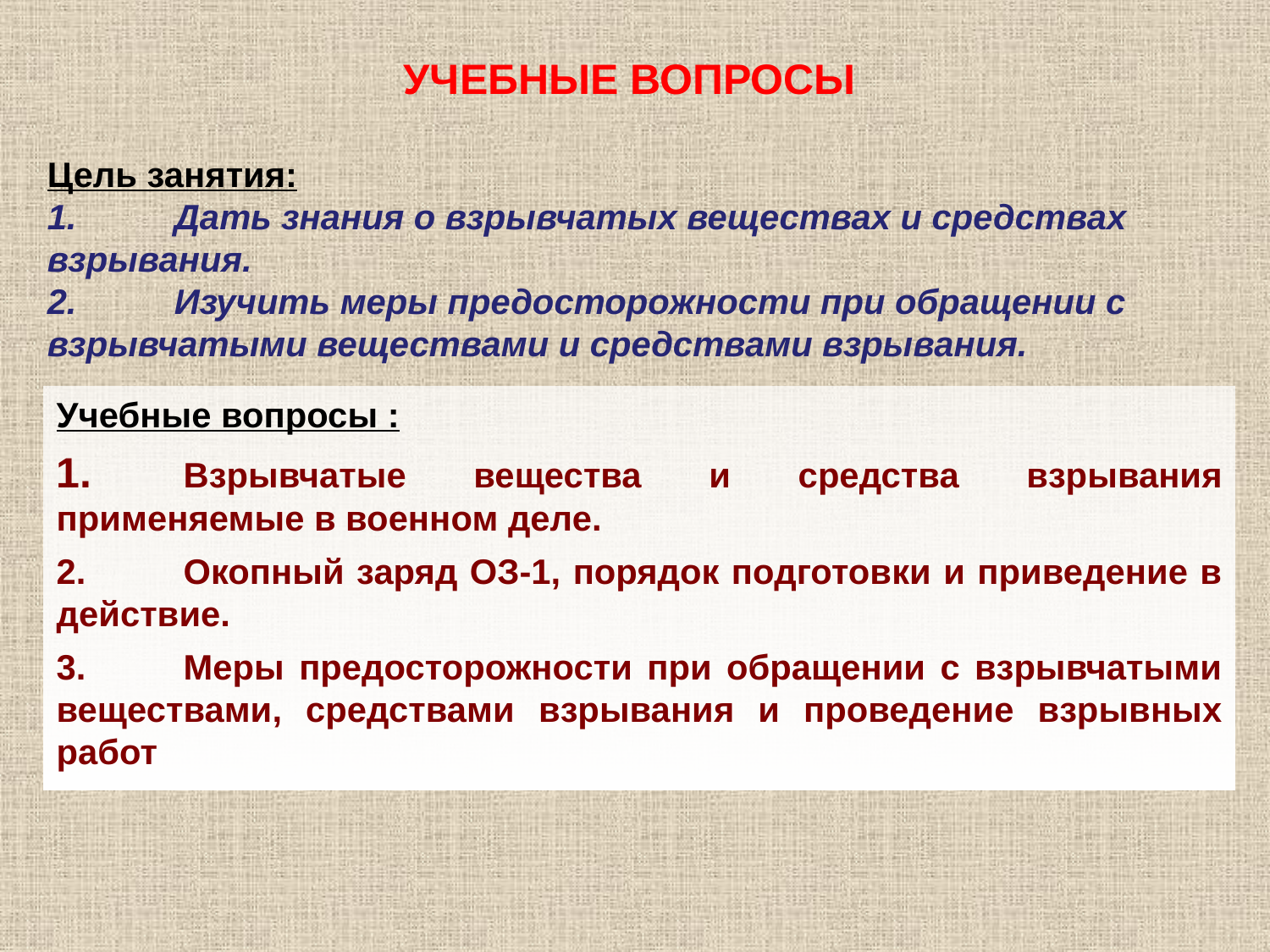

УЧЕБНЫЕ ВОПРОСЫ
Цель занятия:
1.	Дать знания о взрывчатых веществах и средствах взрывания.
2.	Изучить меры предосторожности при обращении с взрывчатыми веществами и средствами взрывания.
Учебные вопросы :
1.	Взрывчатые вещества и средства взрывания применяемые в военном деле.
2.	Окопный заряд ОЗ-1, порядок подготовки и приведение в действие.
3.	Меры предосторожности при обращении с взрывчатыми веществами, средствами взрывания и проведение взрывных работ